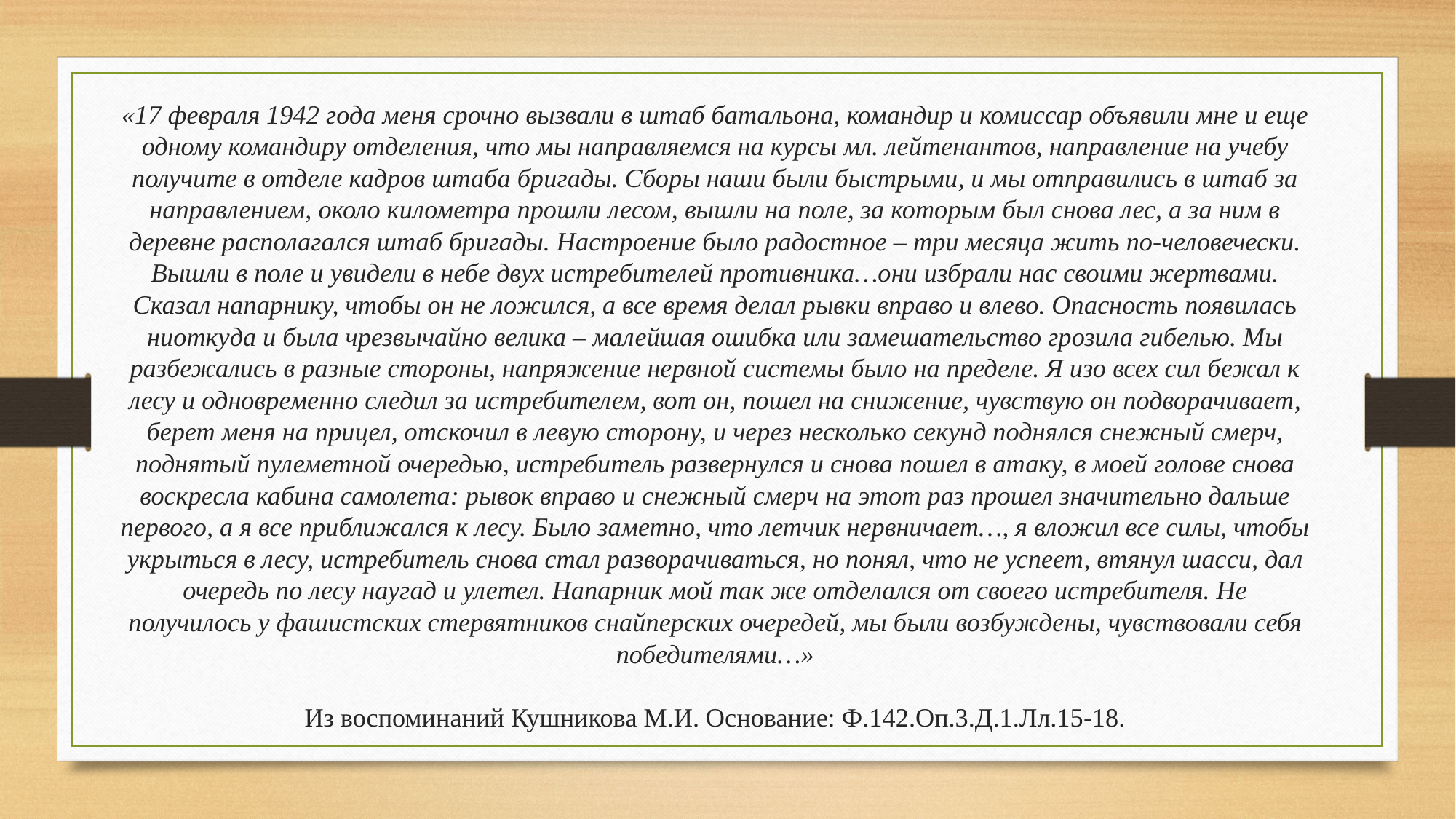

# «17 февраля 1942 года меня срочно вызвали в штаб батальона, командир и комиссар объявили мне и еще одному командиру отделения, что мы направляемся на курсы мл. лейтенантов, направление на учебу получите в отделе кадров штаба бригады. Сборы наши были быстрыми, и мы отправились в штаб за направлением, около километра прошли лесом, вышли на поле, за которым был снова лес, а за ним в деревне располагался штаб бригады. Настроение было радостное – три месяца жить по-человечески. Вышли в поле и увидели в небе двух истребителей противника…они избрали нас своими жертвами. Сказал напарнику, чтобы он не ложился, а все время делал рывки вправо и влево. Опасность появилась ниоткуда и была чрезвычайно велика – малейшая ошибка или замешательство грозила гибелью. Мы разбежались в разные стороны, напряжение нервной системы было на пределе. Я изо всех сил бежал к лесу и одновременно следил за истребителем, вот он, пошел на снижение, чувствую он подворачивает, берет меня на прицел, отскочил в левую сторону, и через несколько секунд поднялся снежный смерч, поднятый пулеметной очередью, истребитель развернулся и снова пошел в атаку, в моей голове снова воскресла кабина самолета: рывок вправо и снежный смерч на этот раз прошел значительно дальше первого, а я все приближался к лесу. Было заметно, что летчик нервничает…, я вложил все силы, чтобы укрыться в лесу, истребитель снова стал разворачиваться, но понял, что не успеет, втянул шасси, дал очередь по лесу наугад и улетел. Напарник мой так же отделался от своего истребителя. Не получилось у фашистских стервятников снайперских очередей, мы были возбуждены, чувствовали себя победителями…» Из воспоминаний Кушникова М.И. Основание: Ф.142.Оп.3.Д.1.Лл.15-18.